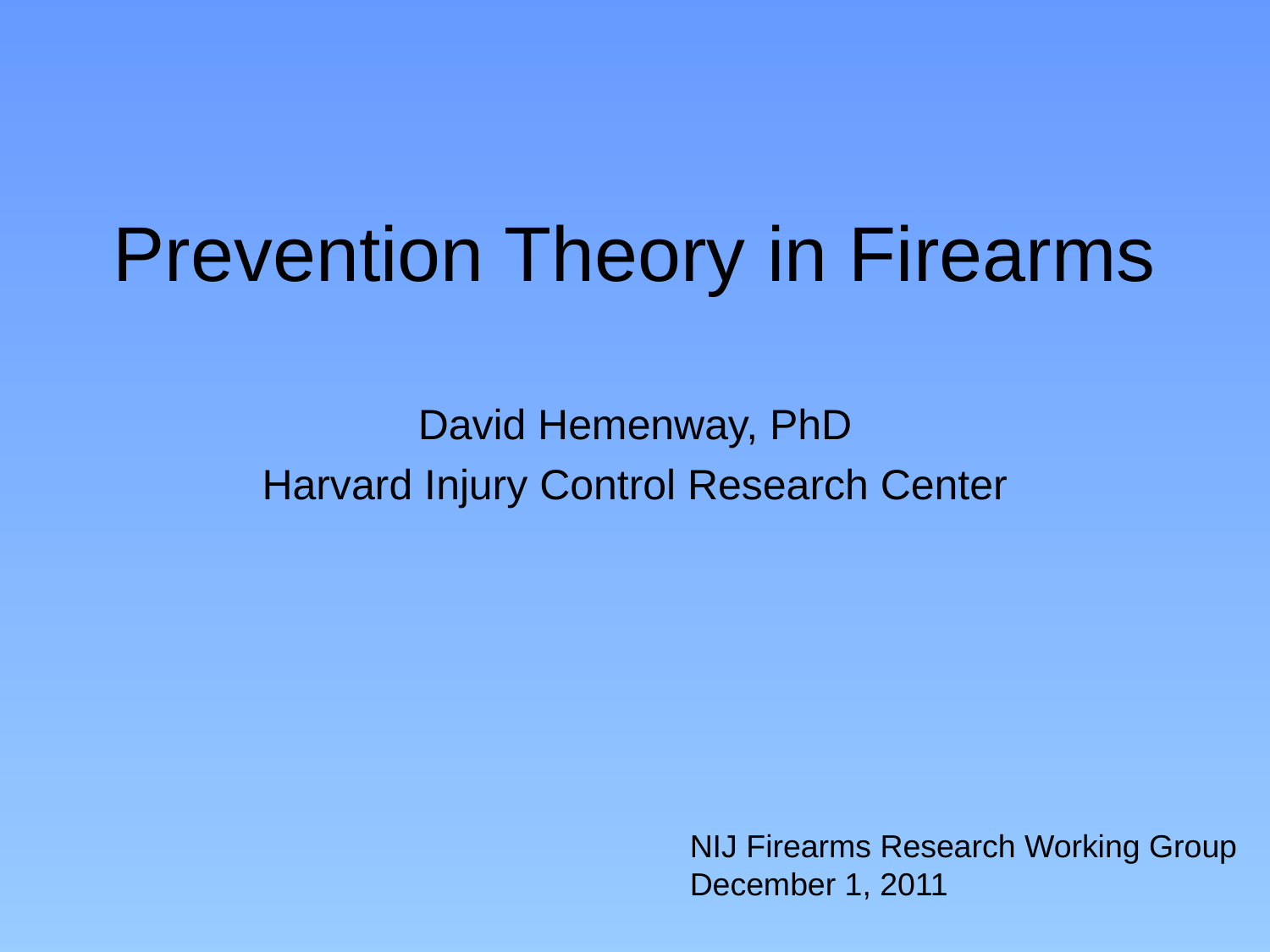

# Prevention Theory in Firearms
David Hemenway, PhD
Harvard Injury Control Research Center

NIJ Firearms Research Working Group
December 1, 2011